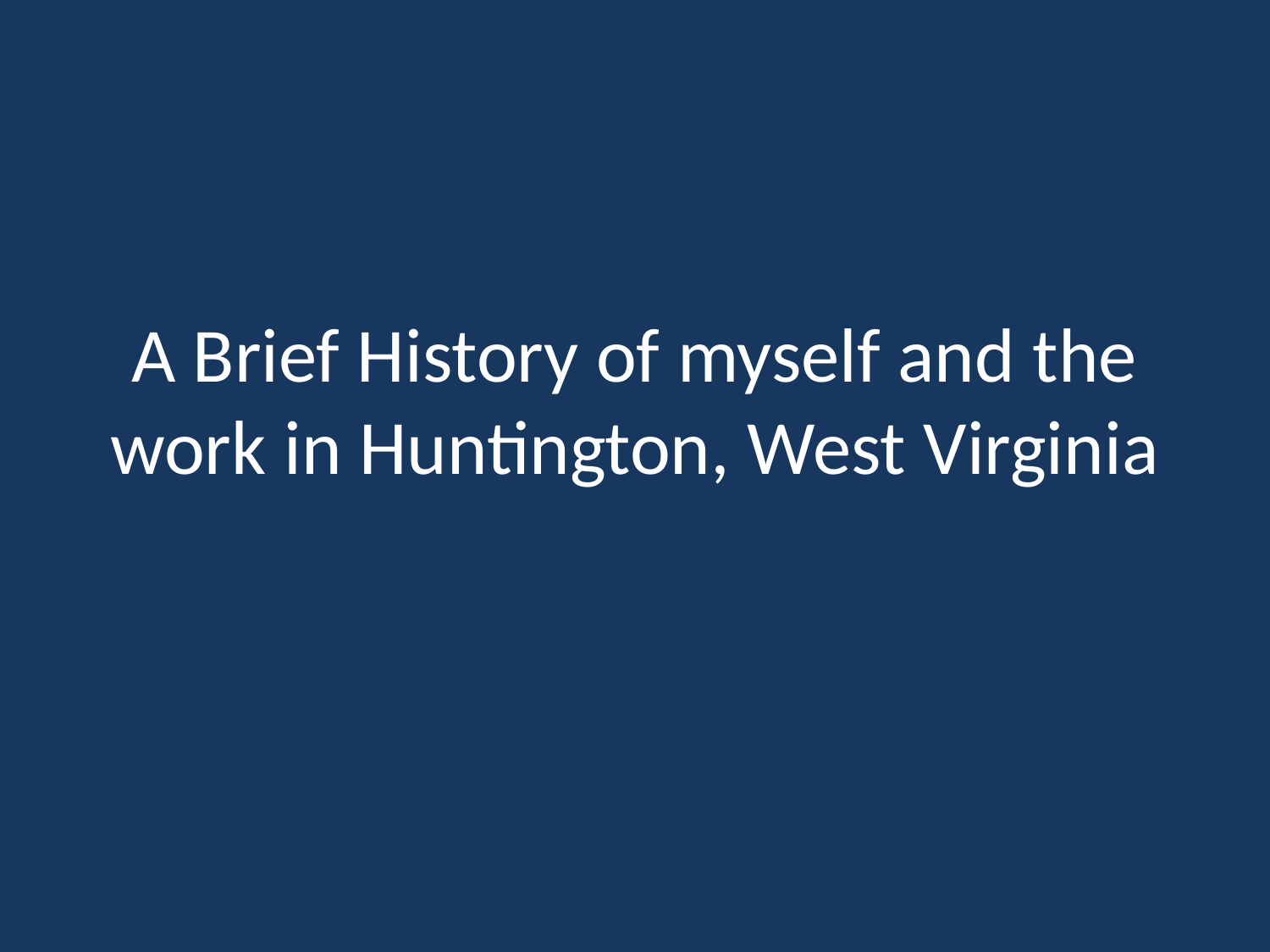

# A Brief History of myself and the work in Huntington, West Virginia